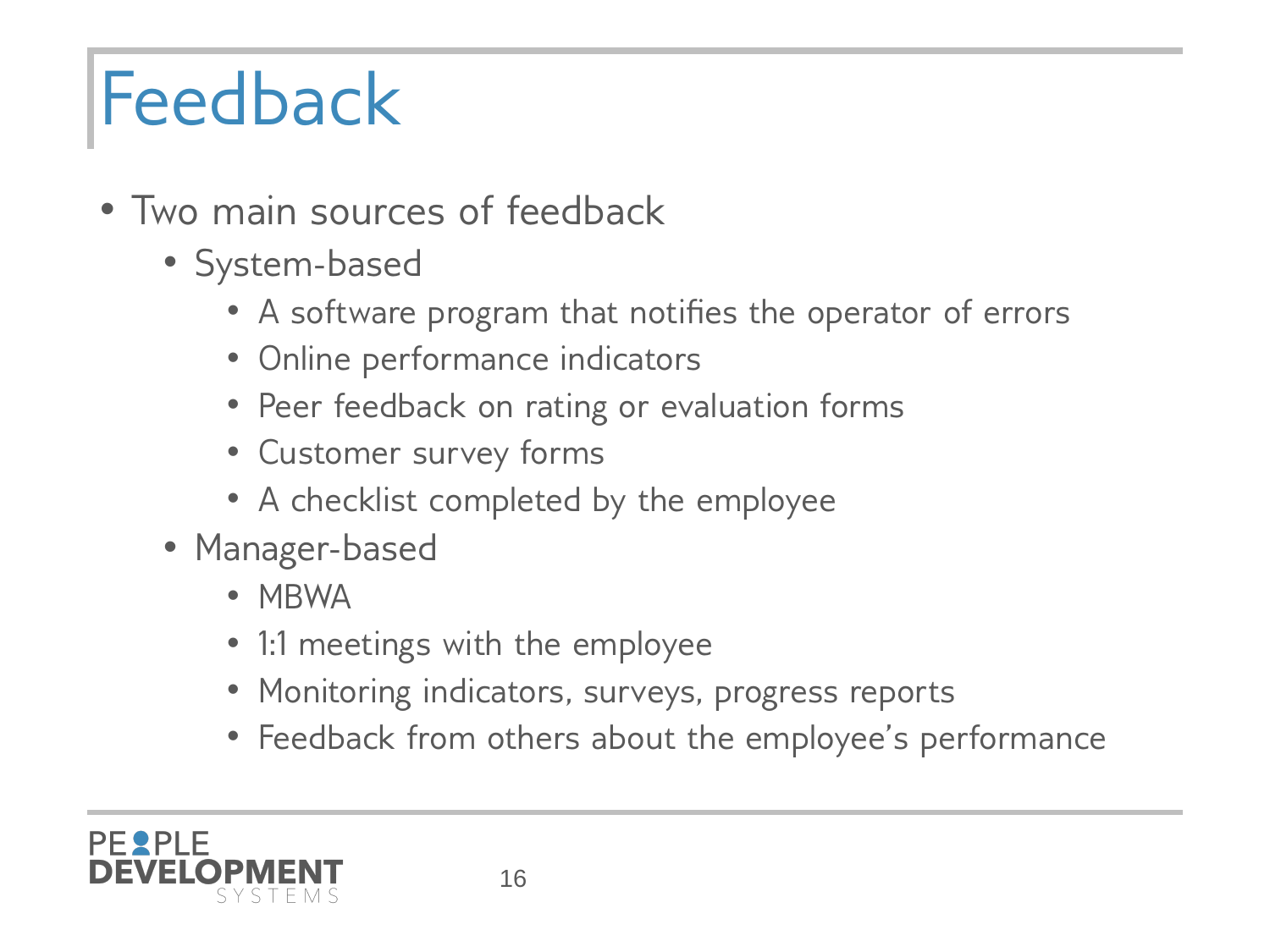

# Feedback
Two main sources of feedback
System-based
A software program that notifies the operator of errors
Online performance indicators
Peer feedback on rating or evaluation forms
Customer survey forms
A checklist completed by the employee
Manager-based
MBWA
1:1 meetings with the employee
Monitoring indicators, surveys, progress reports
Feedback from others about the employee’s performance
16